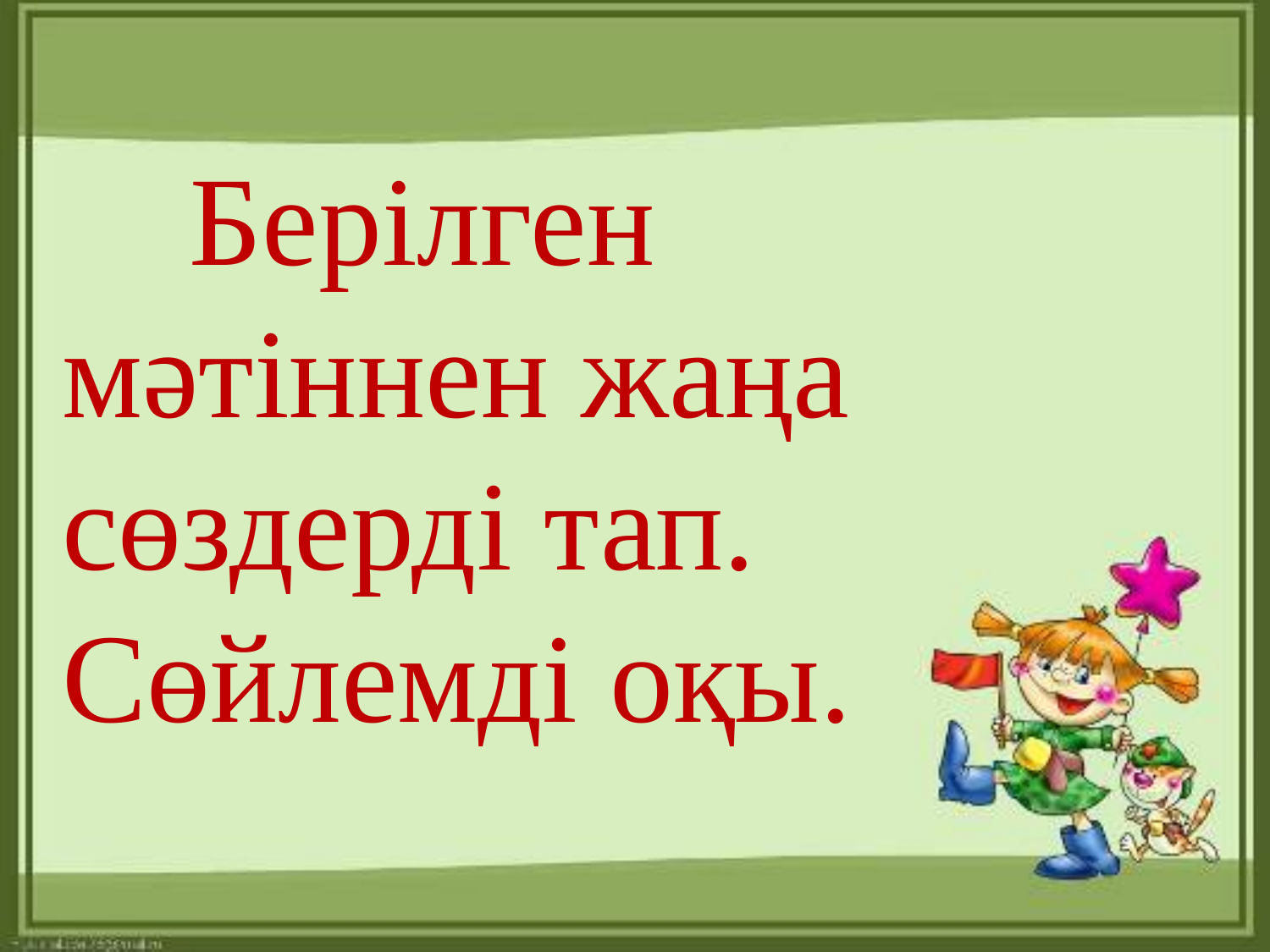

# Берілген мәтіннен жаңа сөздерді тап. Сөйлемді оқы.